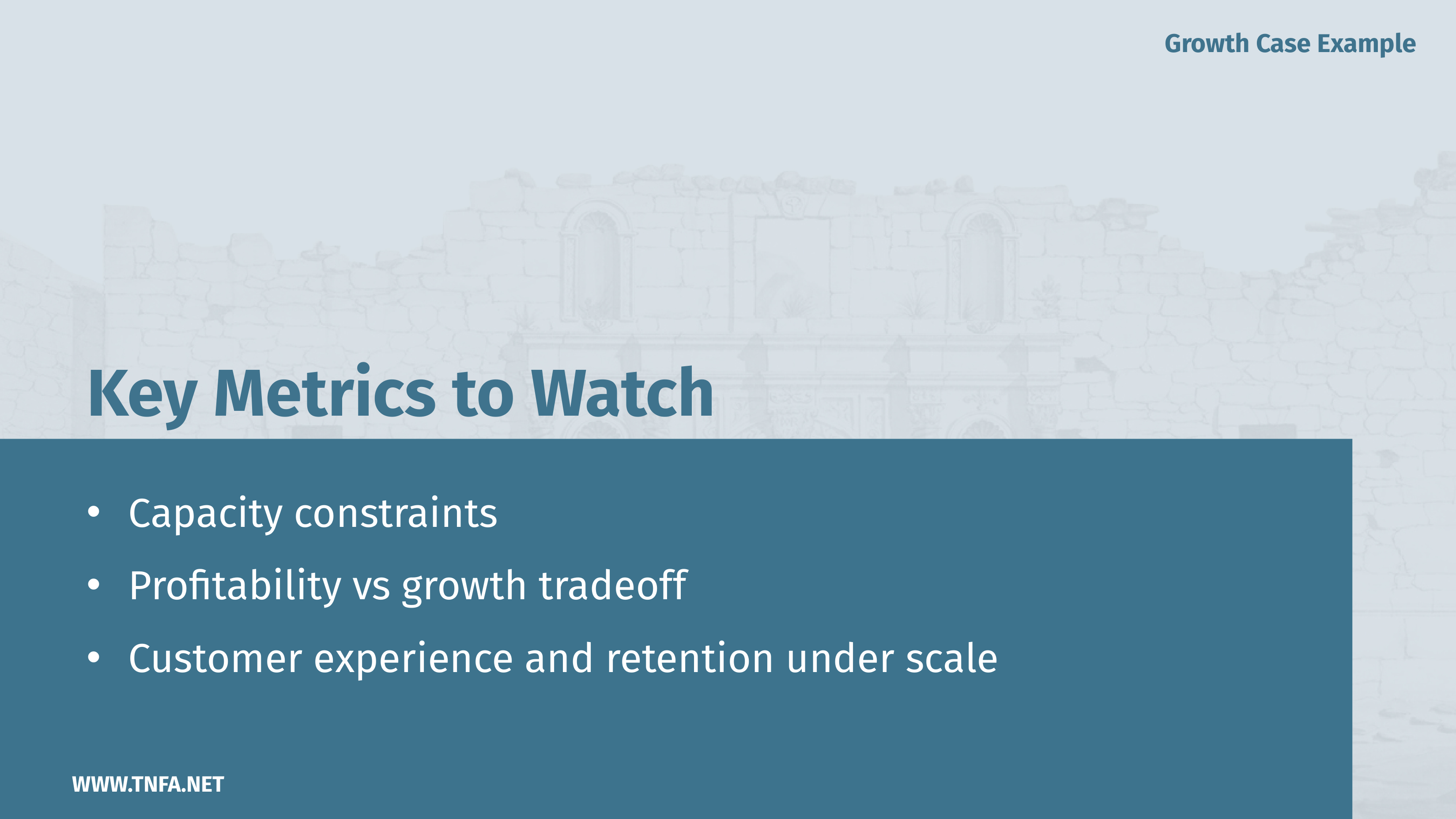

Growth Case Example
Key Metrics to Watch
Capacity constraints
Profitability vs growth tradeoff
Customer experience and retention under scale
WWW.TNFA.NET